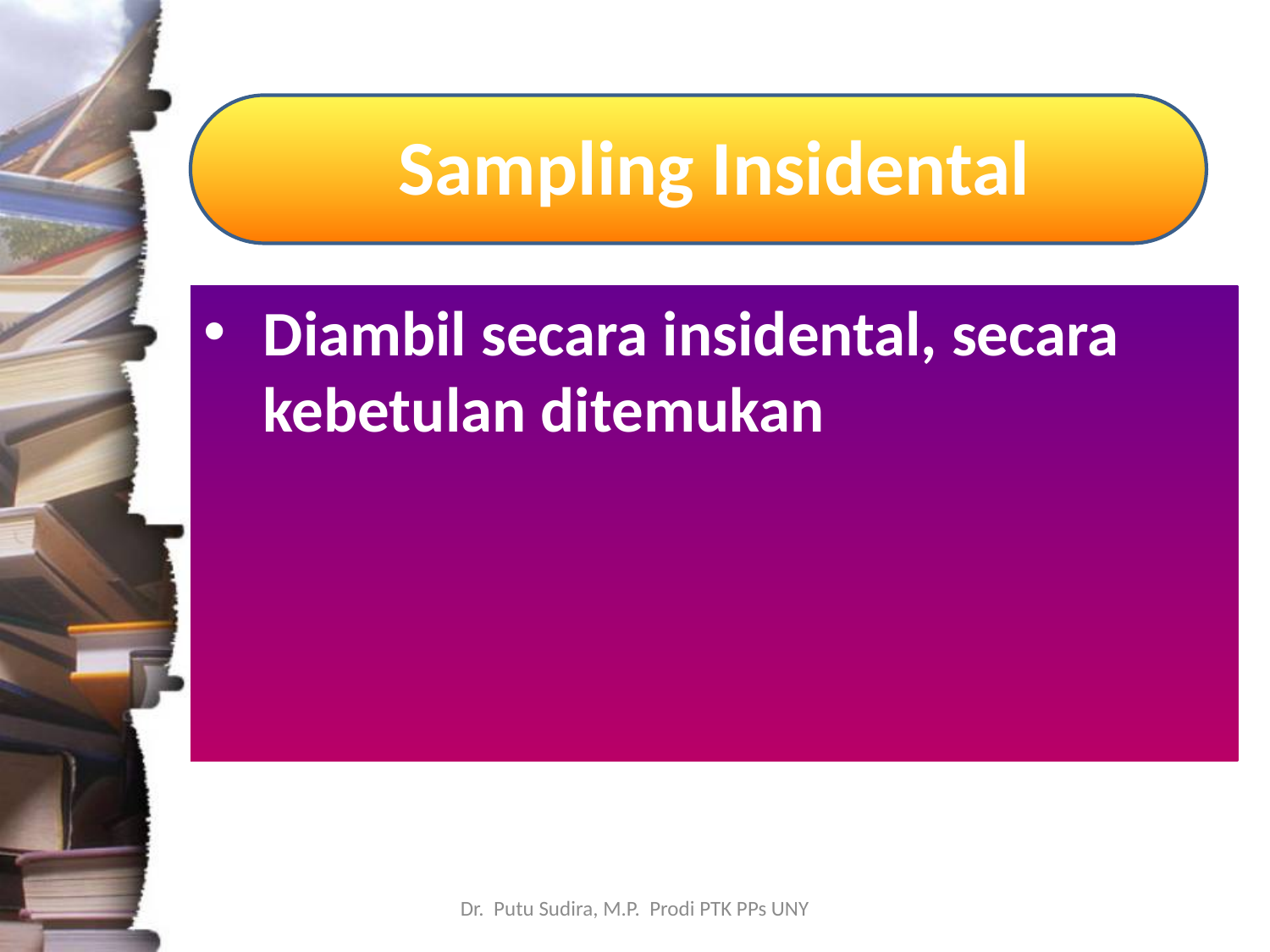

# Sampling Insidental
Diambil secara insidental, secara kebetulan ditemukan
Dr.  Putu Sudira, M.P.  Prodi PTK PPs UNY